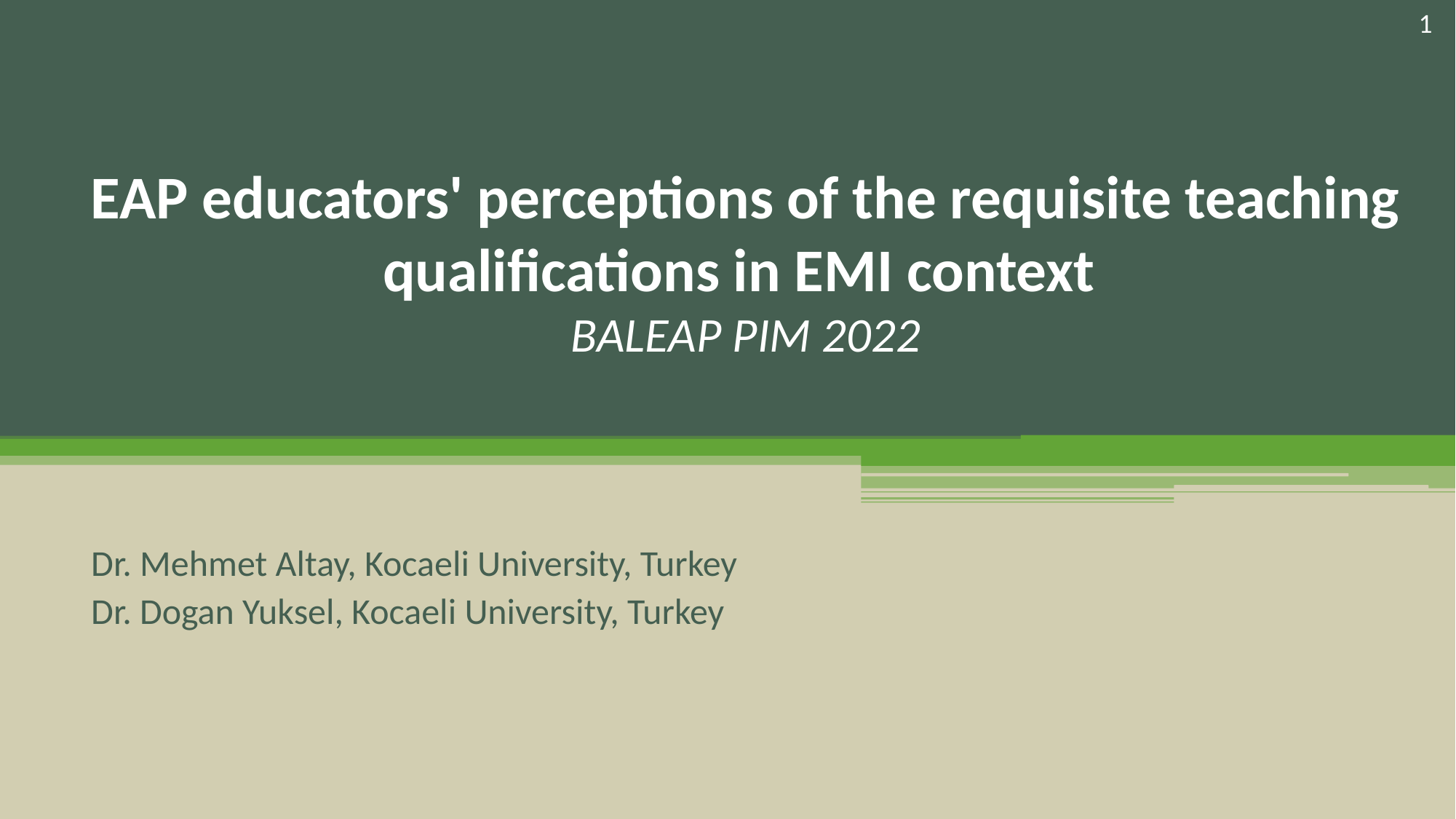

1
# EAP educators' perceptions of the requisite teaching qualifications in EMI context BALEAP PIM 2022
Dr. Mehmet Altay, Kocaeli University, Turkey
Dr. Dogan Yuksel, Kocaeli University, Turkey